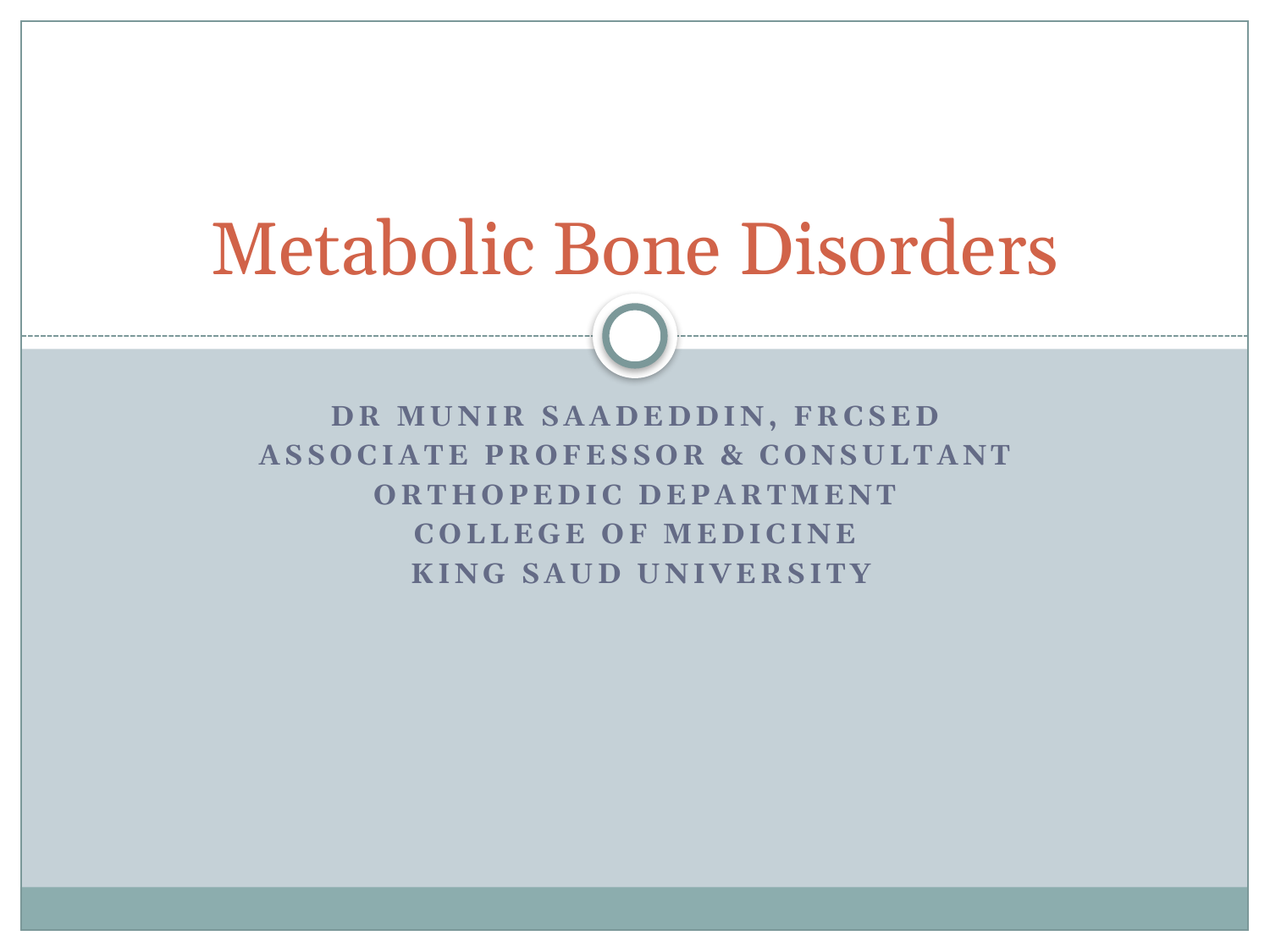

# Metabolic Bone Disorders
Dr Munir Saadeddin, FRCSEd
Associate Professor & Consultant
Orthopedic department
College of medicine
 King saud university